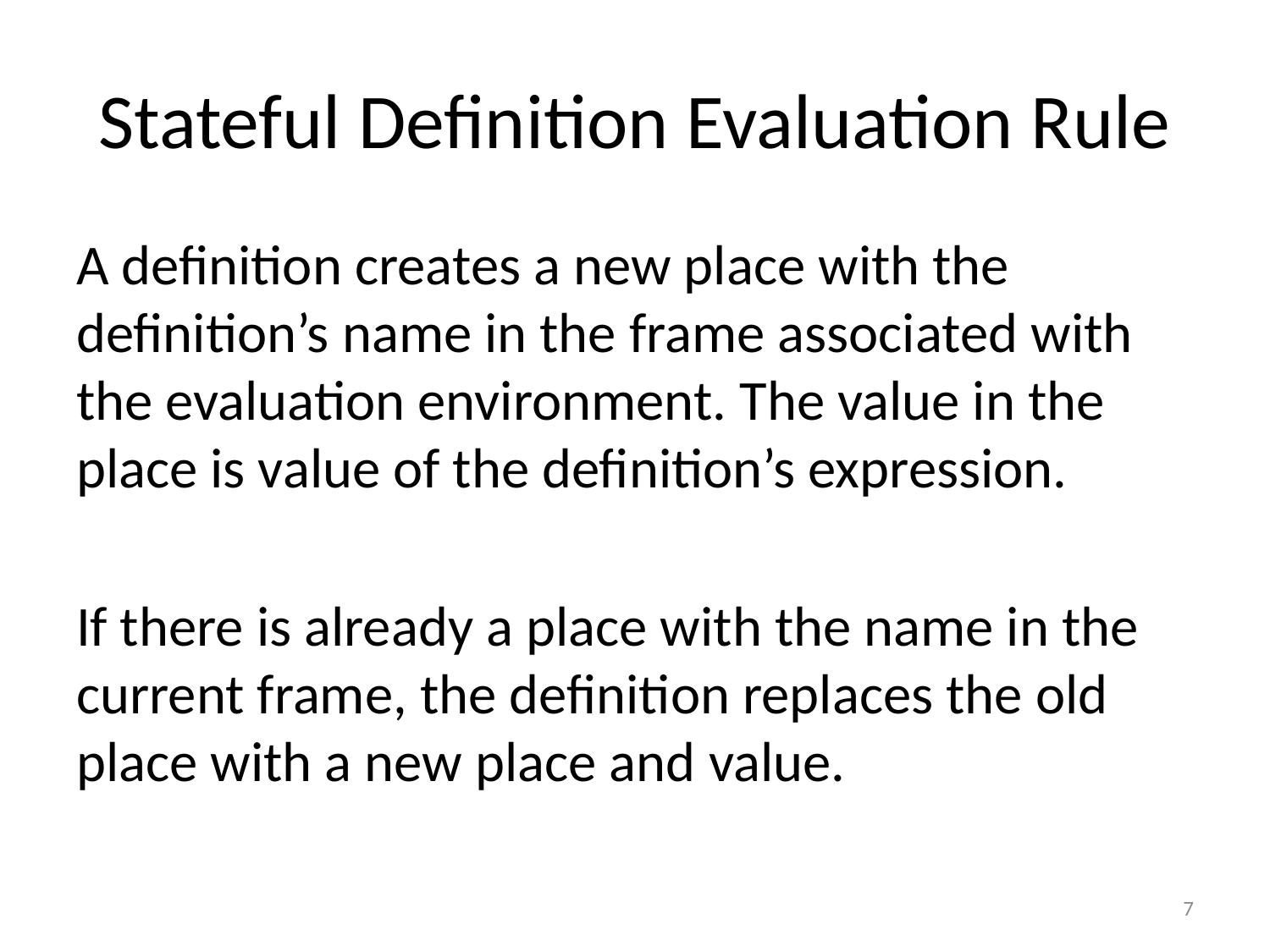

# Stateful Definition Evaluation Rule
A definition creates a new place with the definition’s name in the frame associated with the evaluation environment. The value in the place is value of the definition’s expression.

If there is already a place with the name in the current frame, the definition replaces the old place with a new place and value.
7